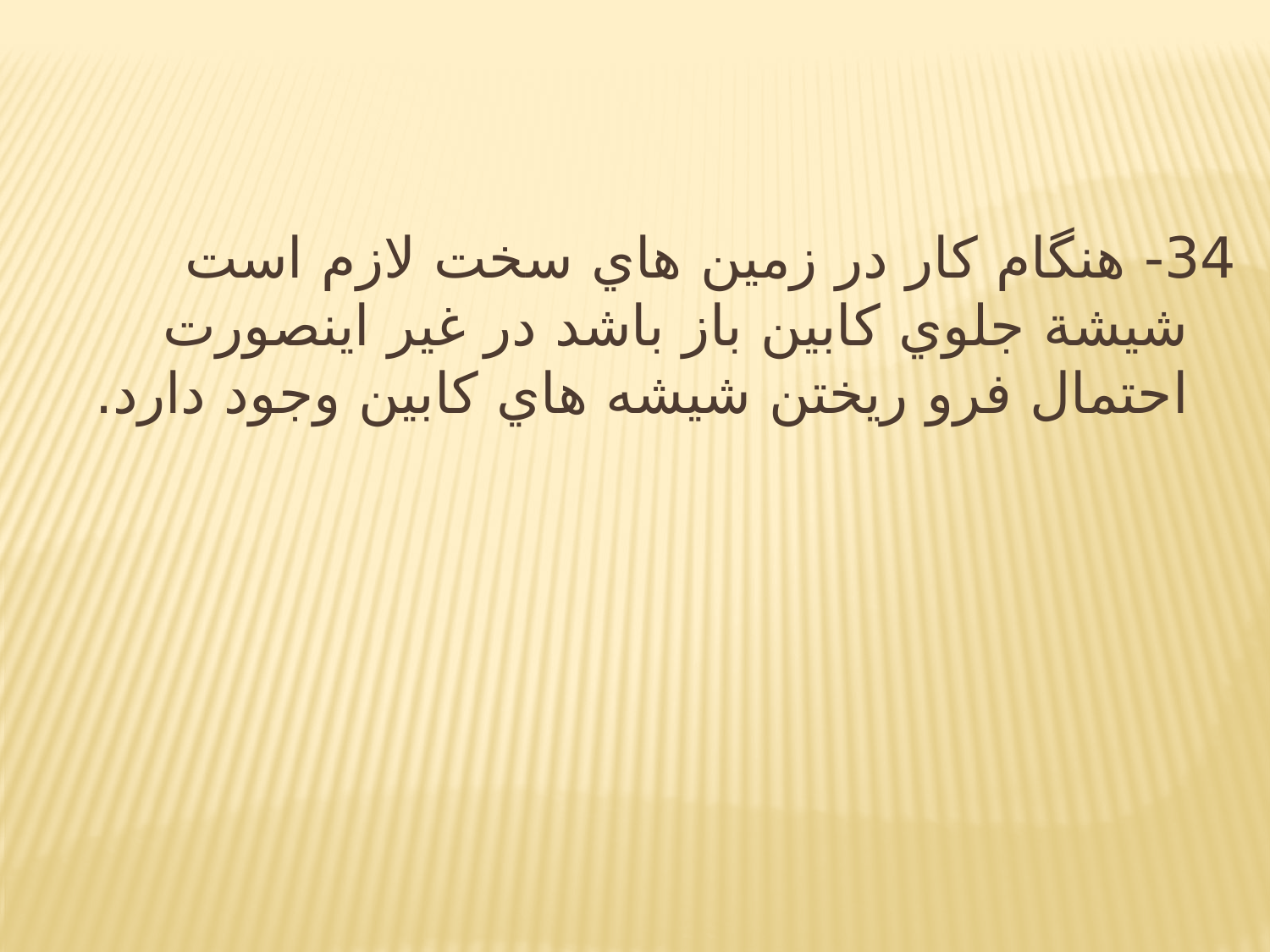

34- هنگام كار در زمين هاي سخت لازم است شيشة جلوي كابين باز باشد در غير اينصورت احتمال فرو ريختن شيشه هاي كابين وجود دارد.